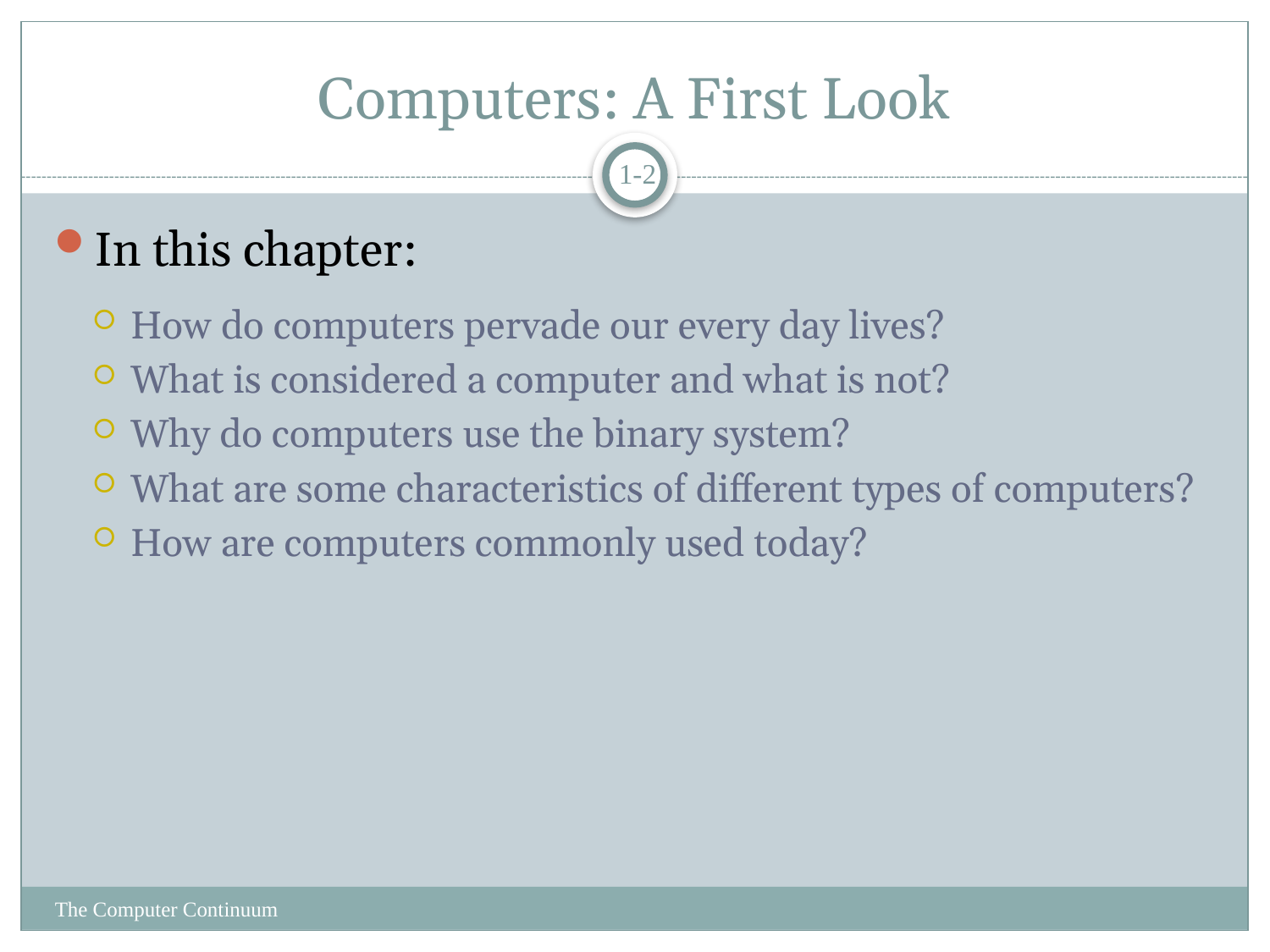

# Computers: A First Look
1-2
In this chapter:

How do computers pervade our every day lives?
What is considered a computer and what is not?
Why do computers use the binary system?
What are some characteristics of different types of computers?
How are computers commonly used today?
The Computer Continuum